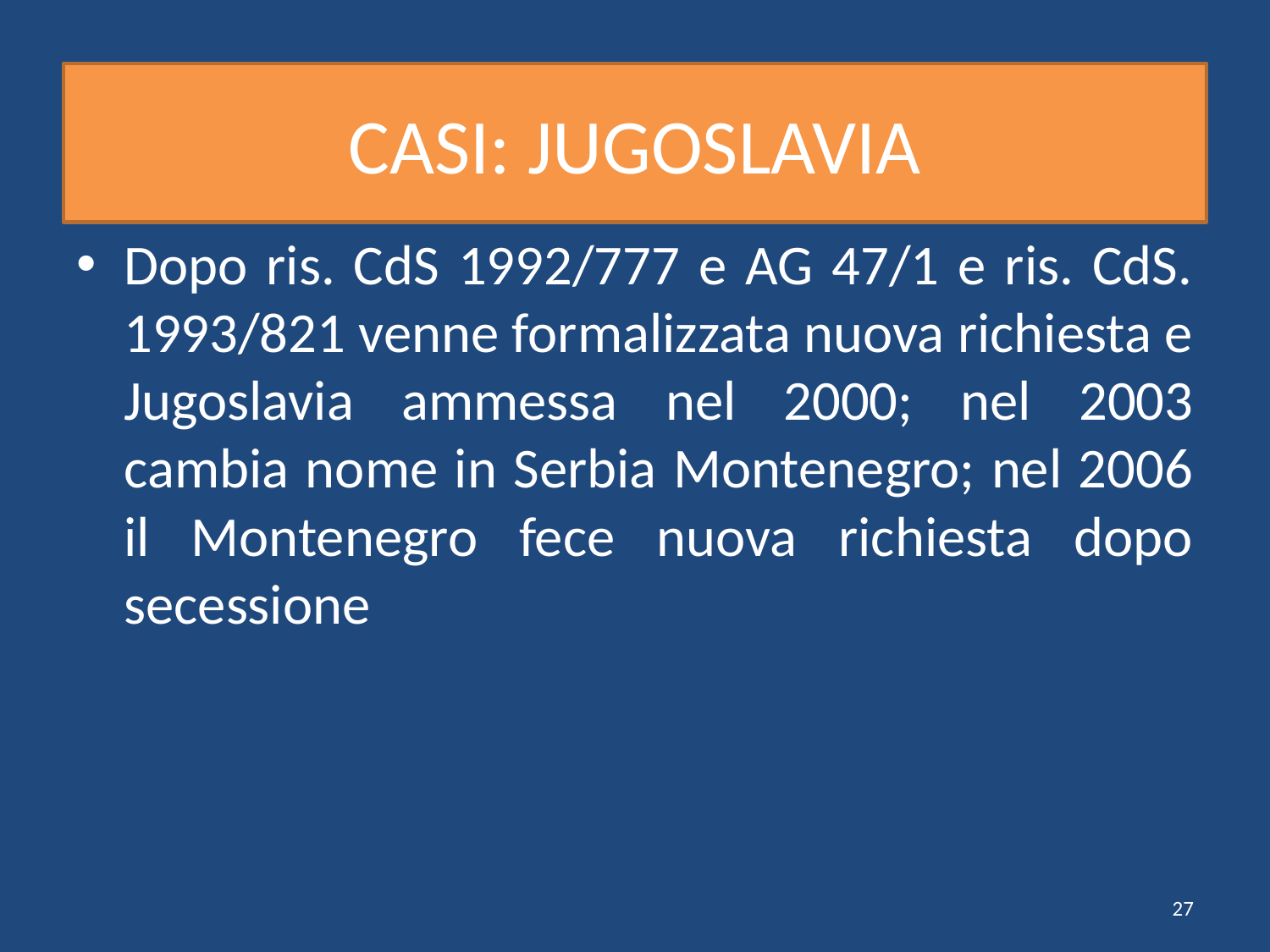

# CASI: JUGOSLAVIA
Dopo ris. CdS 1992/777 e AG 47/1 e ris. CdS. 1993/821 venne formalizzata nuova richiesta e Jugoslavia ammessa nel 2000; nel 2003 cambia nome in Serbia Montenegro; nel 2006 il Montenegro fece nuova richiesta dopo secessione

27